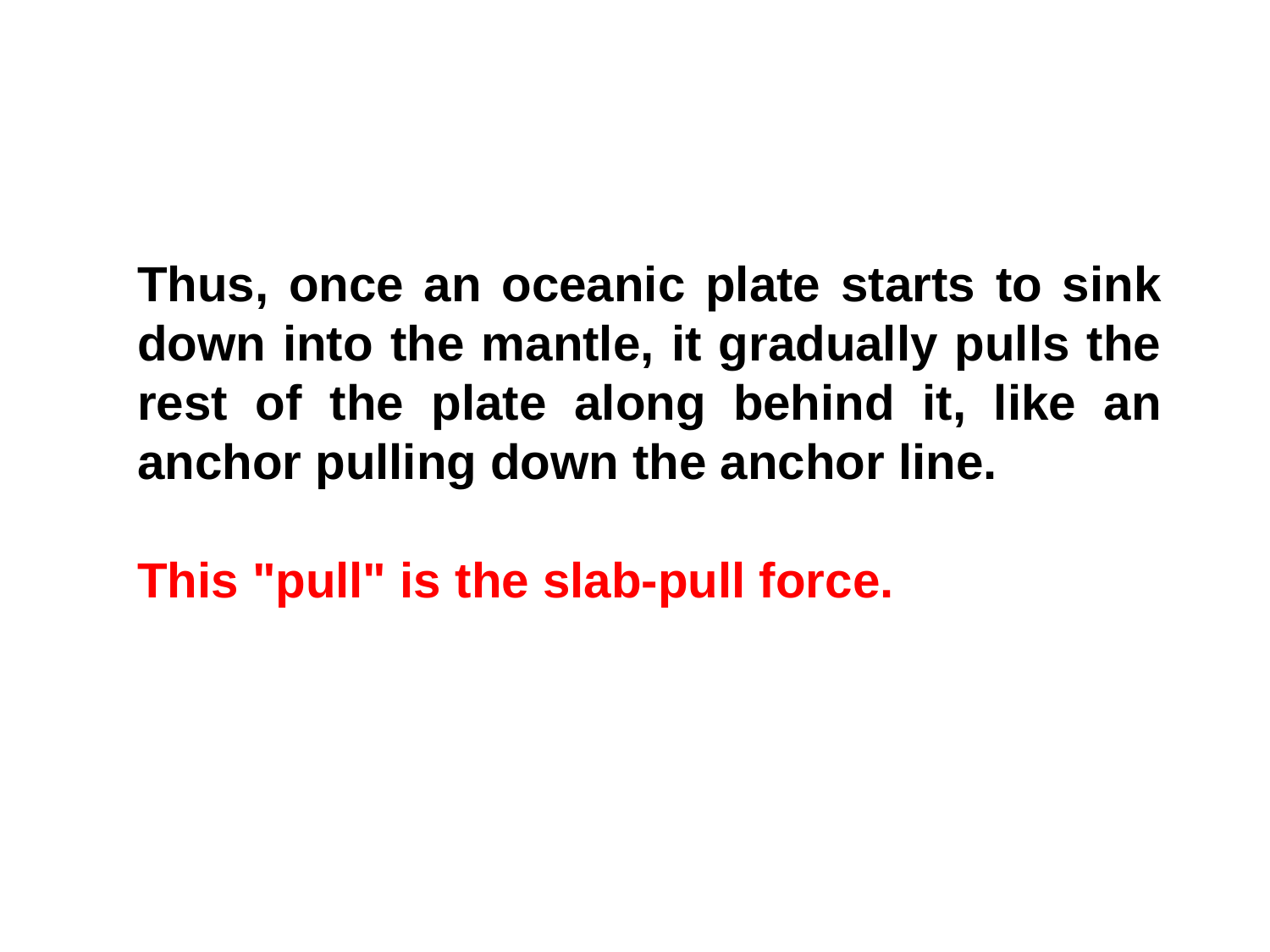

Thus, once an oceanic plate starts to sink down into the mantle, it gradually pulls the rest of the plate along behind it, like an anchor pulling down the anchor line.

This "pull" is the slab-pull force.